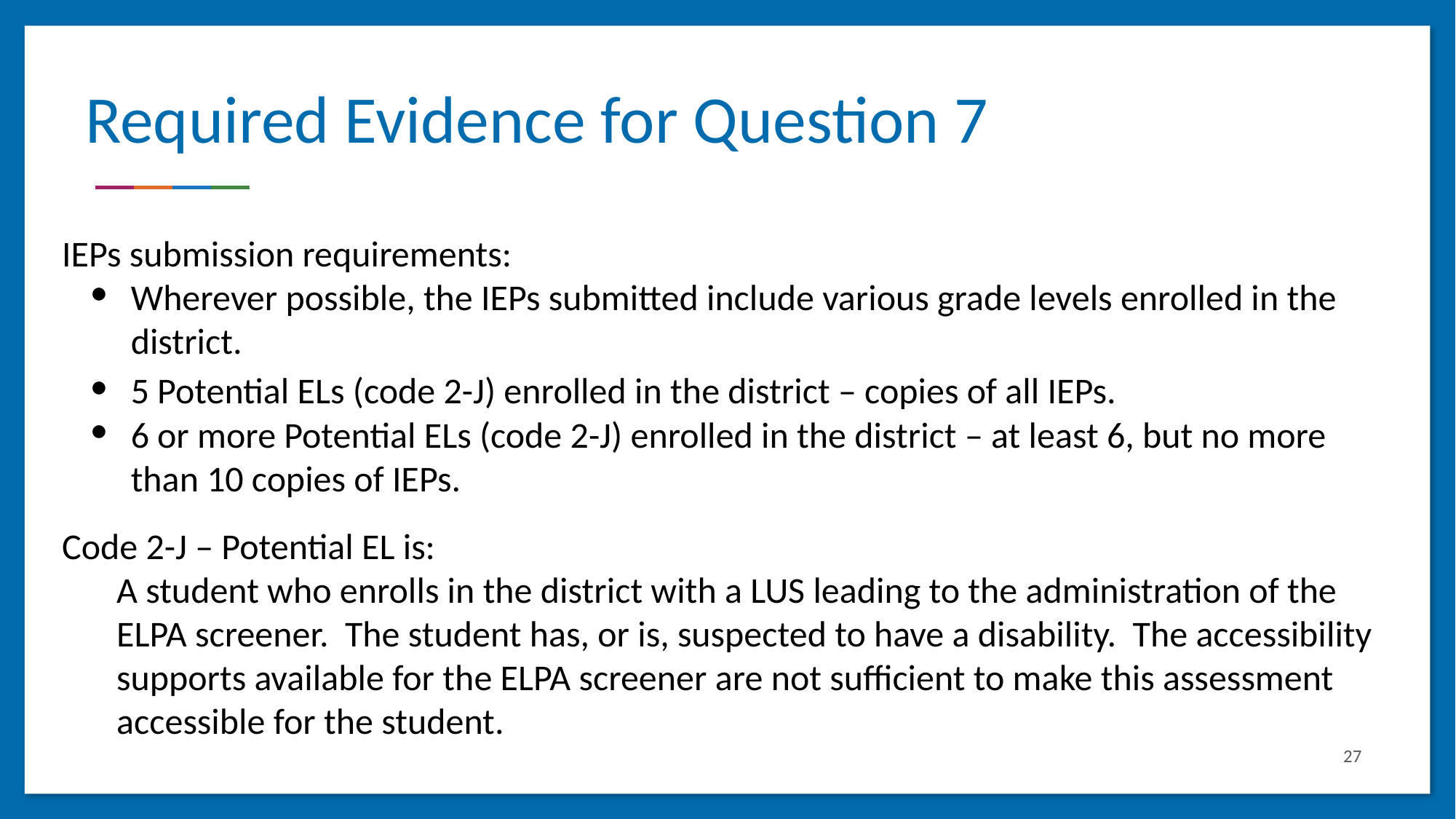

# Required Evidence for Question 7
IEPs submission requirements:
Wherever possible, the IEPs submitted include various grade levels enrolled in the district.
5 Potential ELs (code 2-J) enrolled in the district – copies of all IEPs.
6 or more Potential ELs (code 2-J) enrolled in the district – at least 6, but no more than 10 copies of IEPs.
Code 2-J – Potential EL is:
A student who enrolls in the district with a LUS leading to the administration of the ELPA screener.  The student has, or is, suspected to have a disability.  The accessibility supports available for the ELPA screener are not sufficient to make this assessment accessible for the student.

27